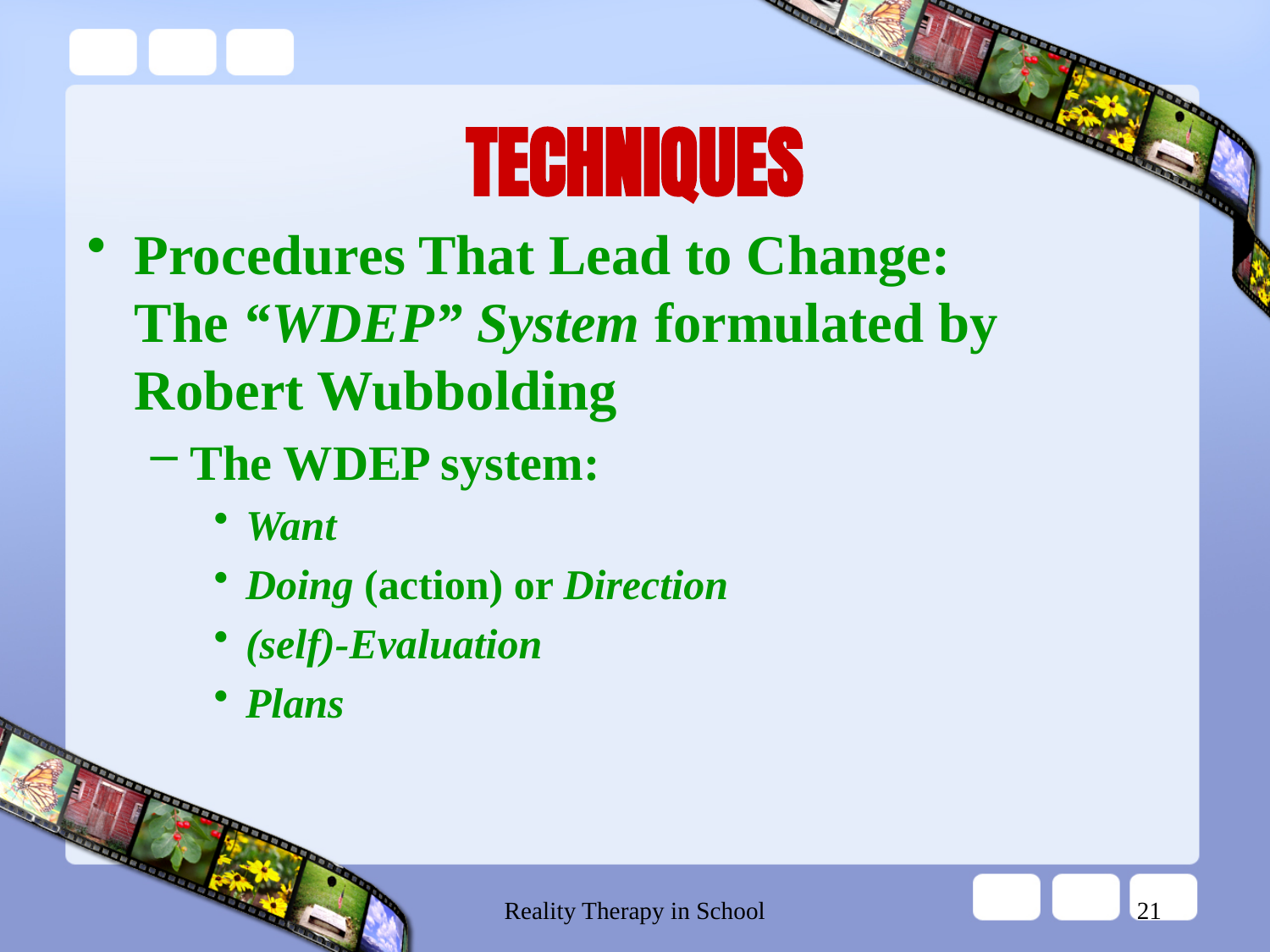

# TECHNIQUES
Procedures That Lead to Change:
The “WDEP” System formulated by Robert Wubbolding
The WDEP system:
Want
Doing (action) or Direction
(self)-Evaluation
Plans
Reality Therapy in School
21